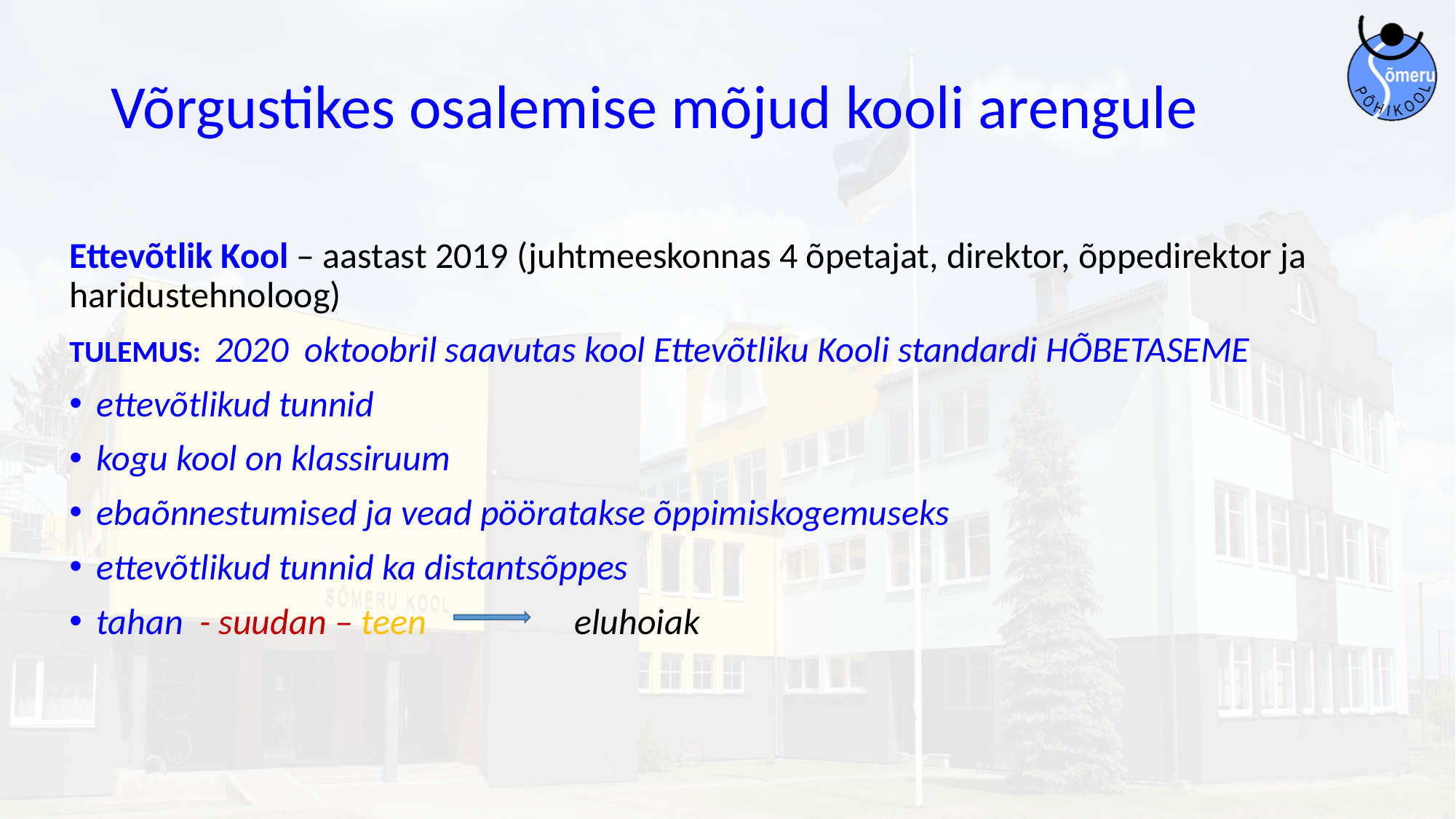

# Võrgustikes osalemise mõjud kooli arengule

Ettevõtlik Kool – aastast 2019 (juhtmeeskonnas 4 õpetajat, direktor, õppedirektor ja haridustehnoloog)
TULEMUS:  2020  oktoobril saavutas kool Ettevõtliku Kooli standardi HÕBETASEME
ettevõtlikud tunnid
kogu kool on klassiruum
ebaõnnestumised ja vead pööratakse õppimiskogemuseks
ettevõtlikud tunnid ka distantsõppes
tahan  - suudan – teen  	     eluhoiak